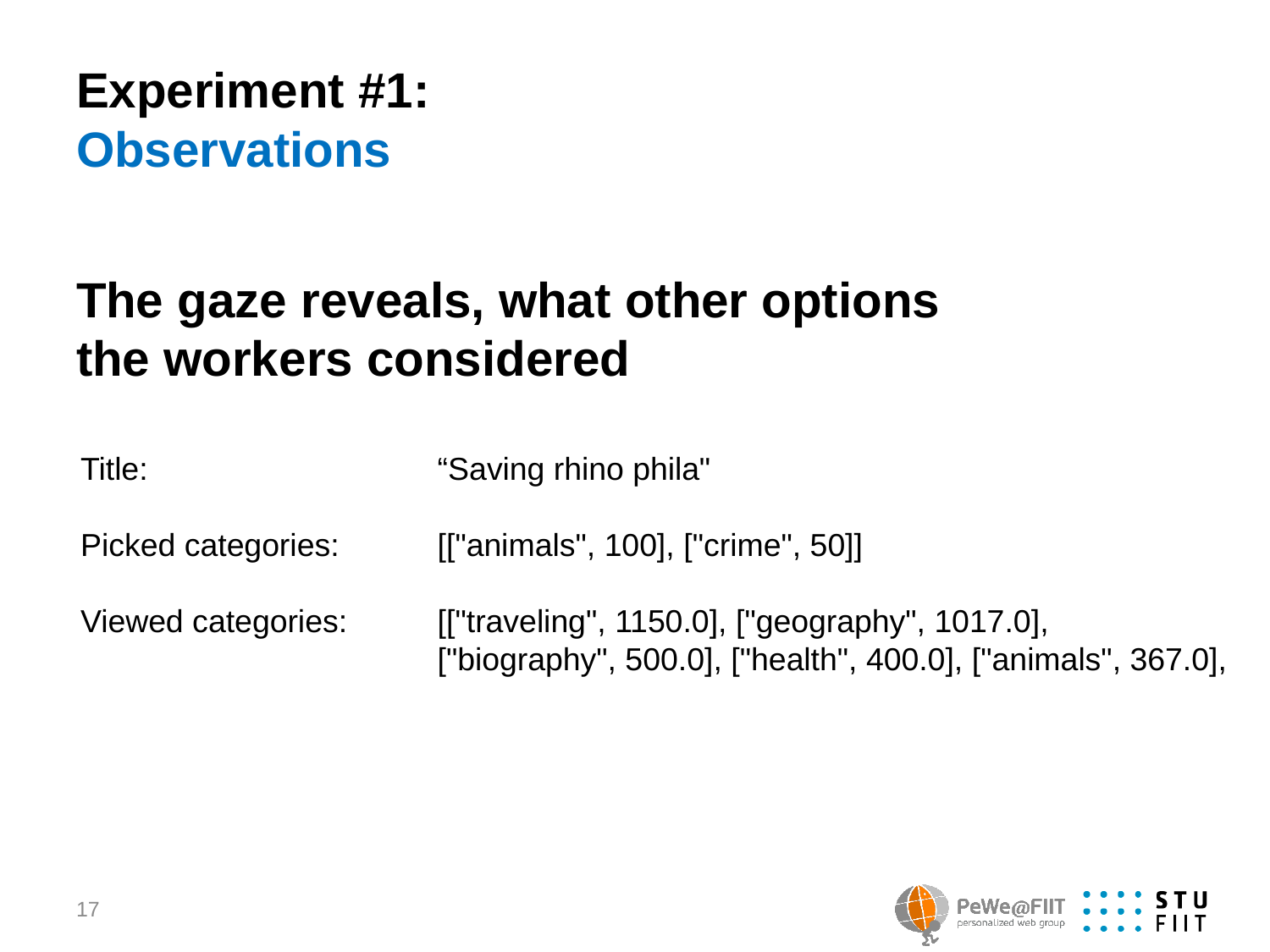

Experiment #1:
Observations
# The gaze reveals, what other options the workers considered
Title:

Picked categories:

Viewed categories:
“Saving rhino phila"

[["animals", 100], ["crime", 50]]

[["traveling", 1150.0], ["geography", 1017.0], ["biography", 500.0], ["health", 400.0], ["animals", 367.0],
17